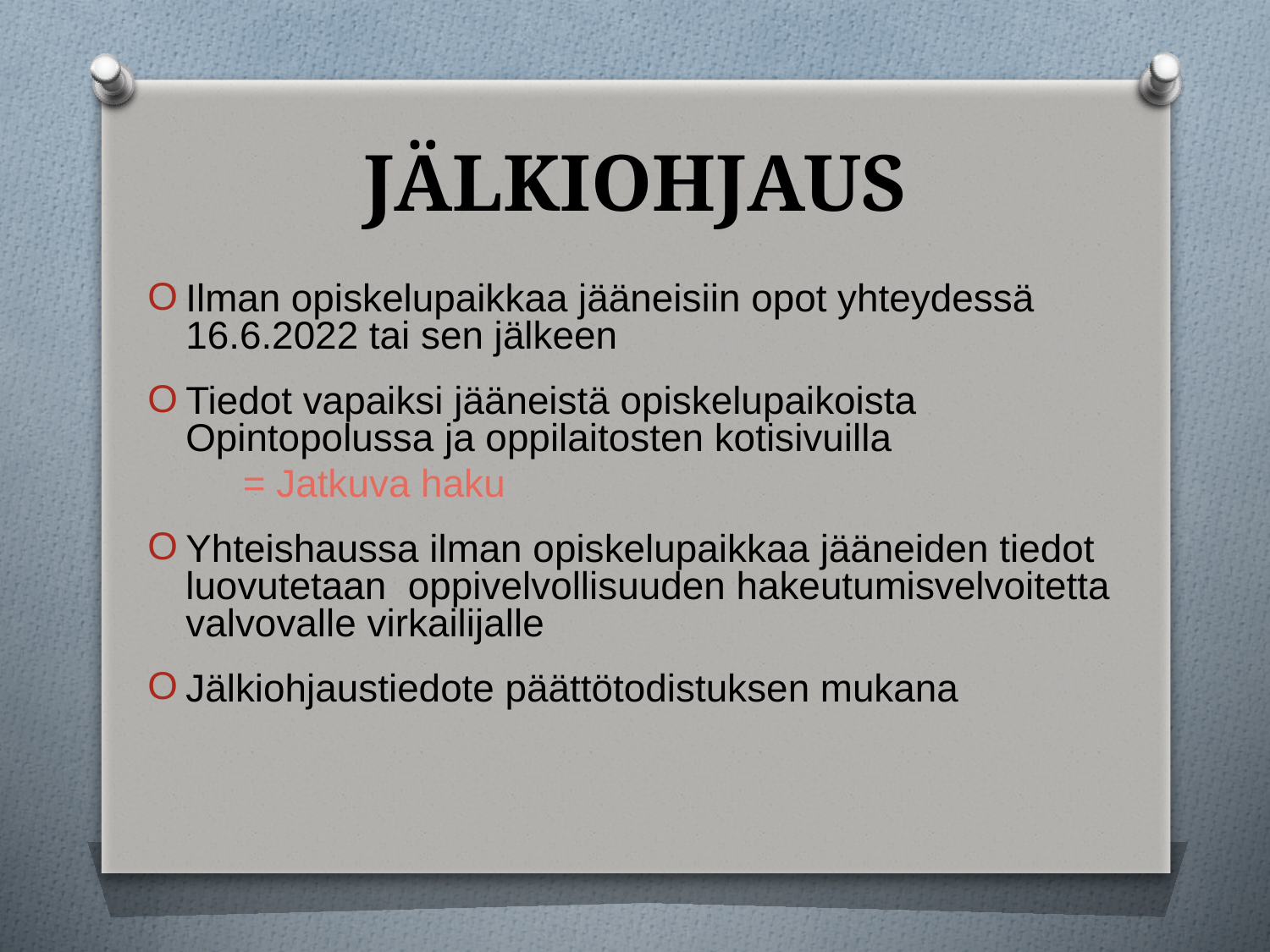

# JÄLKIOHJAUS
Ilman opiskelupaikkaa jääneisiin opot yhteydessä 16.6.2022 tai sen jälkeen

Tiedot vapaiksi jääneistä opiskelupaikoista Opintopolussa ja oppilaitosten kotisivuilla
= Jatkuva haku

Yhteishaussa ilman opiskelupaikkaa jääneiden tiedot luovutetaan  oppivelvollisuuden hakeutumisvelvoitetta valvovalle virkailijalle

Jälkiohjaustiedote päättötodistuksen mukana